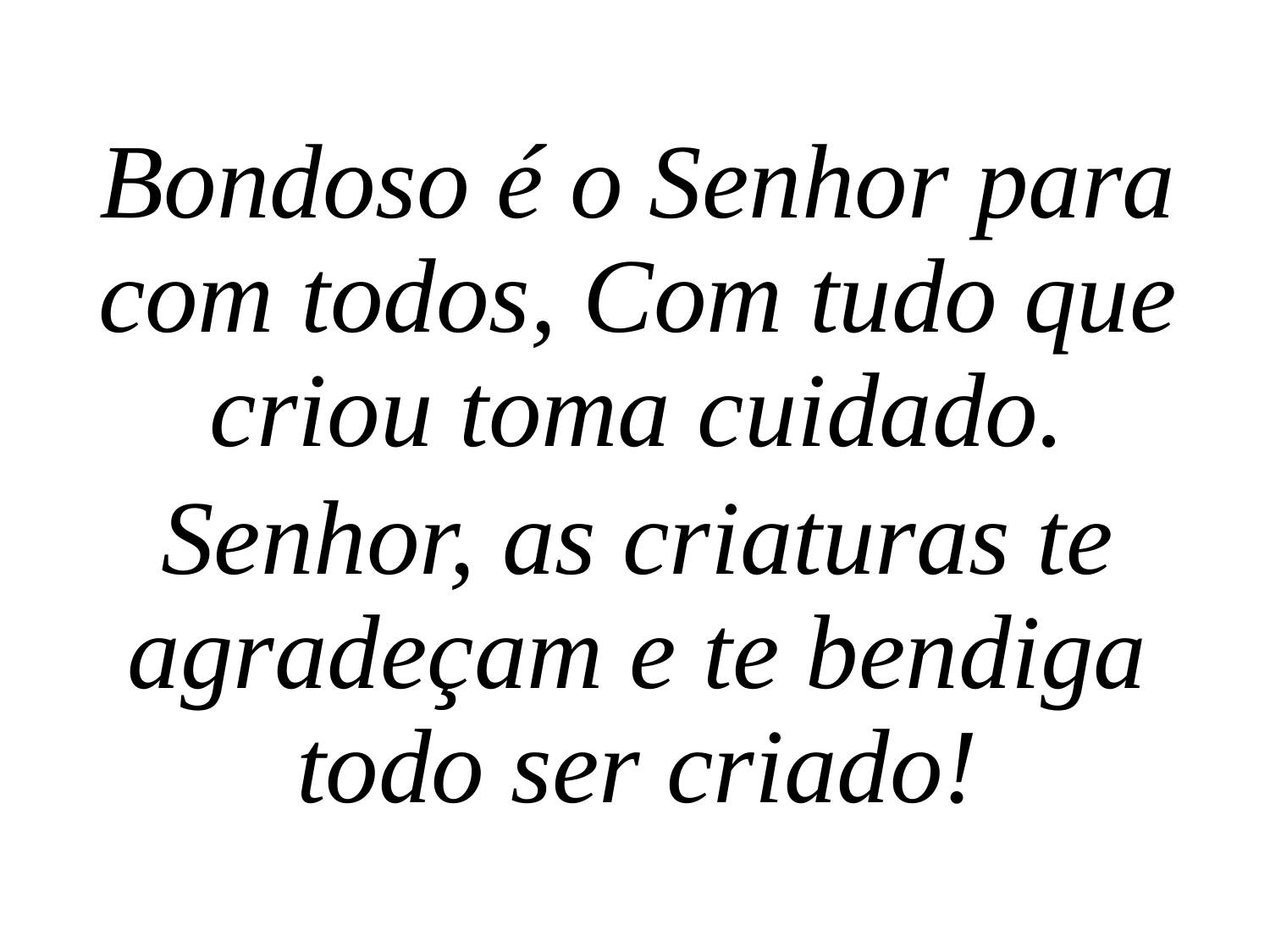

Bondoso é o Senhor para com todos, Com tudo que criou toma cuidado.
Senhor, as criaturas te agradeçam e te bendiga todo ser criado!